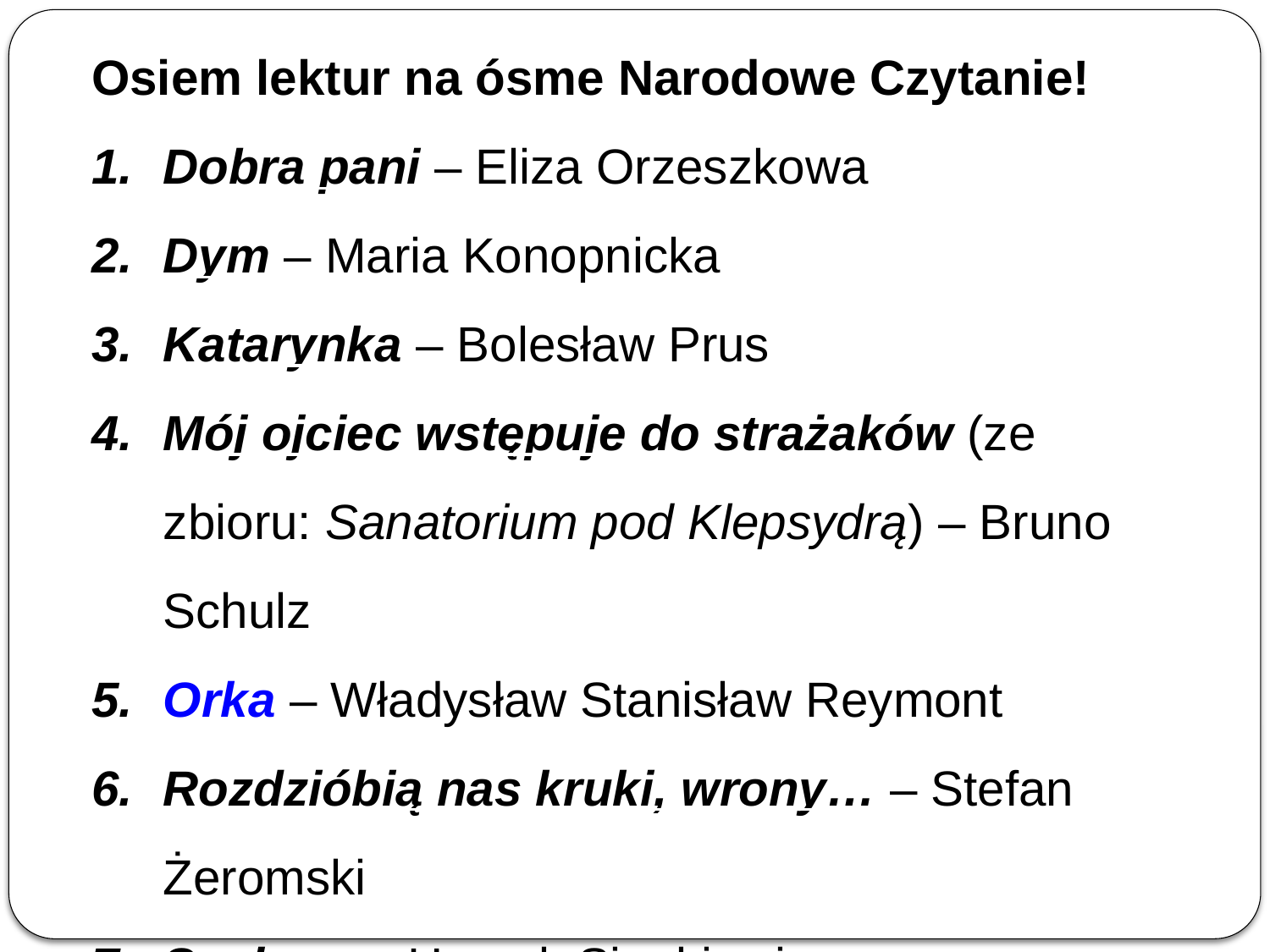

Osiem lektur na ósme Narodowe Czytanie!
Dobra pani – Eliza Orzeszkowa
Dym – Maria Konopnicka
Katarynka – Bolesław Prus
Mój ojciec wstępuje do strażaków (ze zbioru: Sanatorium pod Klepsydrą) – Bruno Schulz
Orka – Władysław Stanisław Reymont
Rozdzióbią nas kruki, wrony… – Stefan Żeromski
Sachem – Henryk Sienkiewicz
Sawa (z cyklu: Pamiątki Soplicy) – Henryk Rzewuski